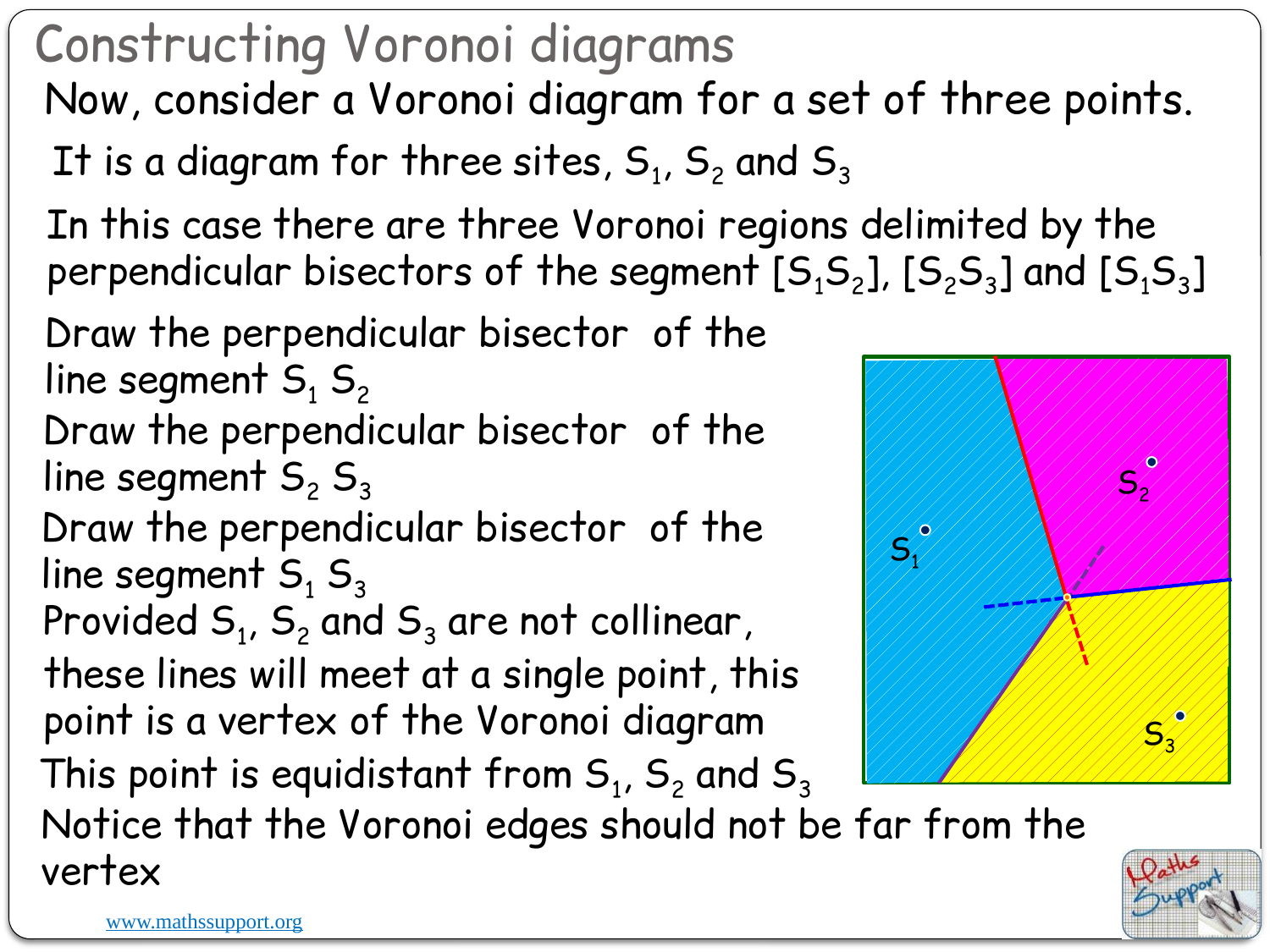

Constructing Voronoi diagrams
Now, consider a Voronoi diagram for a set of three points.
It is a diagram for three sites, S1, S2 and S3
In this case there are three Voronoi regions delimited by the perpendicular bisectors of the segment [S1S2], [S2S3] and [S1S3]
Draw the perpendicular bisector  of the line segment S1 S2

Draw the perpendicular bisector  of the line segment S2 S3
S2

Draw the perpendicular bisector  of the line segment S1 S3
S1

Provided S1, S2 and S3 are not collinear, these lines will meet at a single point, this point is a vertex of the Voronoi diagram

S3

This point is equidistant from S1, S2 and S3
Notice that the Voronoi edges should not be far from the vertex